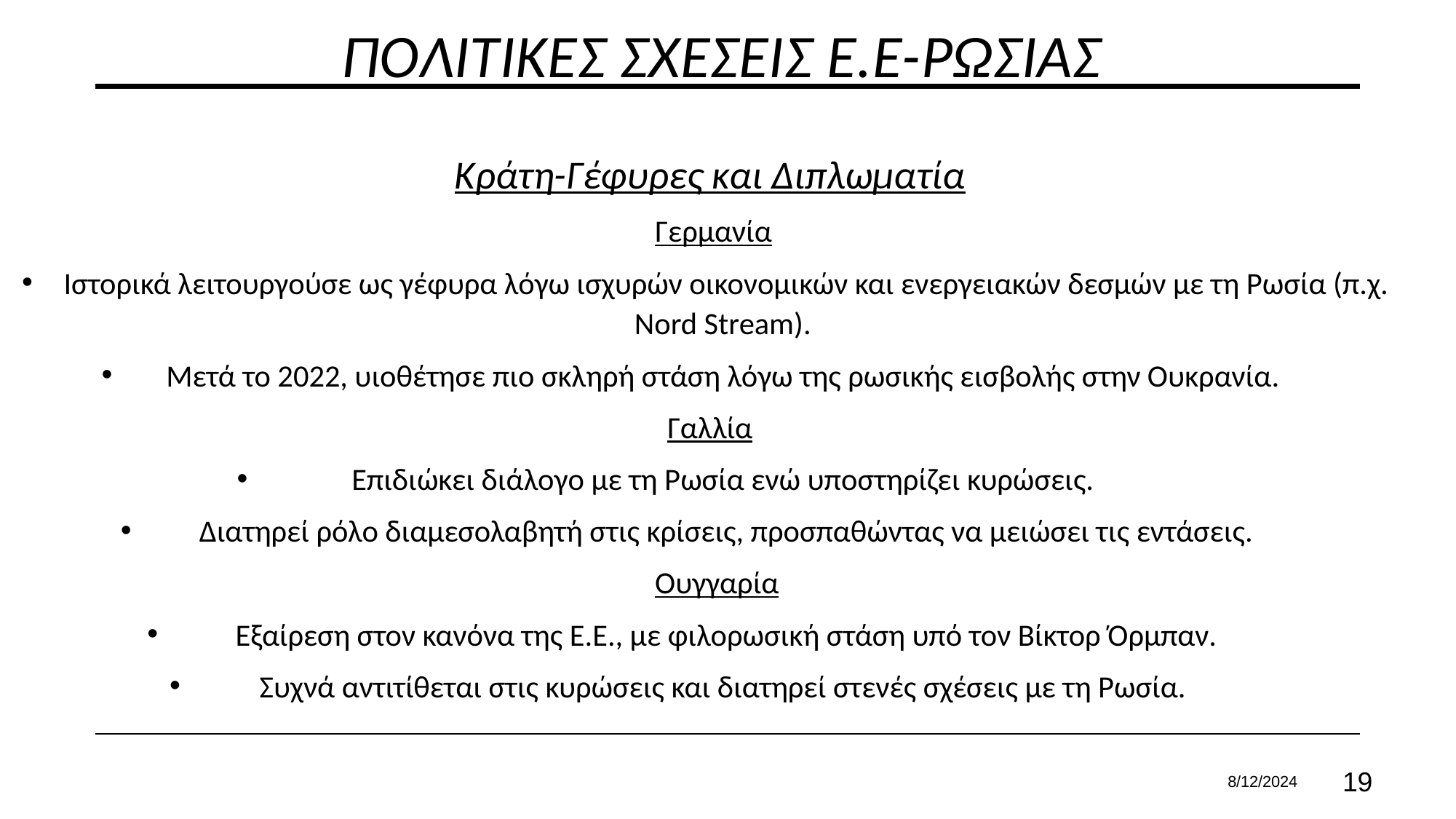

# Πολιτικέσ σχέσεις ε.ε-ρωσιασ
Κράτη-Γέφυρες και Διπλωματία
 Γερμανία
 Ιστορικά λειτουργούσε ως γέφυρα λόγω ισχυρών οικονομικών και ενεργειακών δεσμών με τη Ρωσία (π.χ. Nord Stream).
Μετά το 2022, υιοθέτησε πιο σκληρή στάση λόγω της ρωσικής εισβολής στην Ουκρανία.
Γαλλία
Επιδιώκει διάλογο με τη Ρωσία ενώ υποστηρίζει κυρώσεις.
 Διατηρεί ρόλο διαμεσολαβητή στις κρίσεις, προσπαθώντας να μειώσει τις εντάσεις.
  Ουγγαρία
 Εξαίρεση στον κανόνα της Ε.Ε., με φιλορωσική στάση υπό τον Βίκτορ Όρμπαν.
Συχνά αντιτίθεται στις κυρώσεις και διατηρεί στενές σχέσεις με τη Ρωσία.

8/12/2024
19